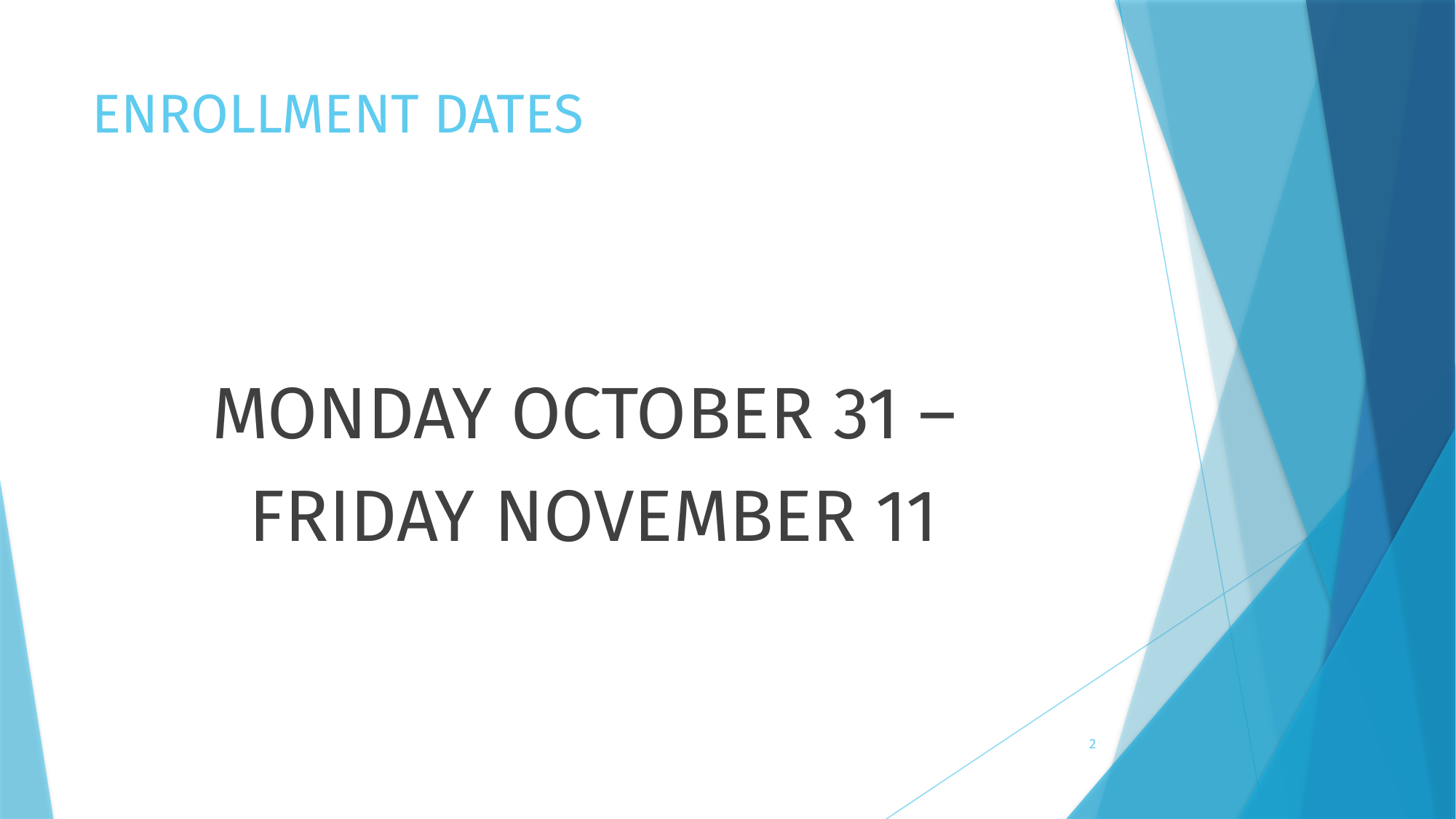

# ENROLLMENT DATES

MONDAY OCTOBER 31 –
FRIDAY NOVEMBER 11

2